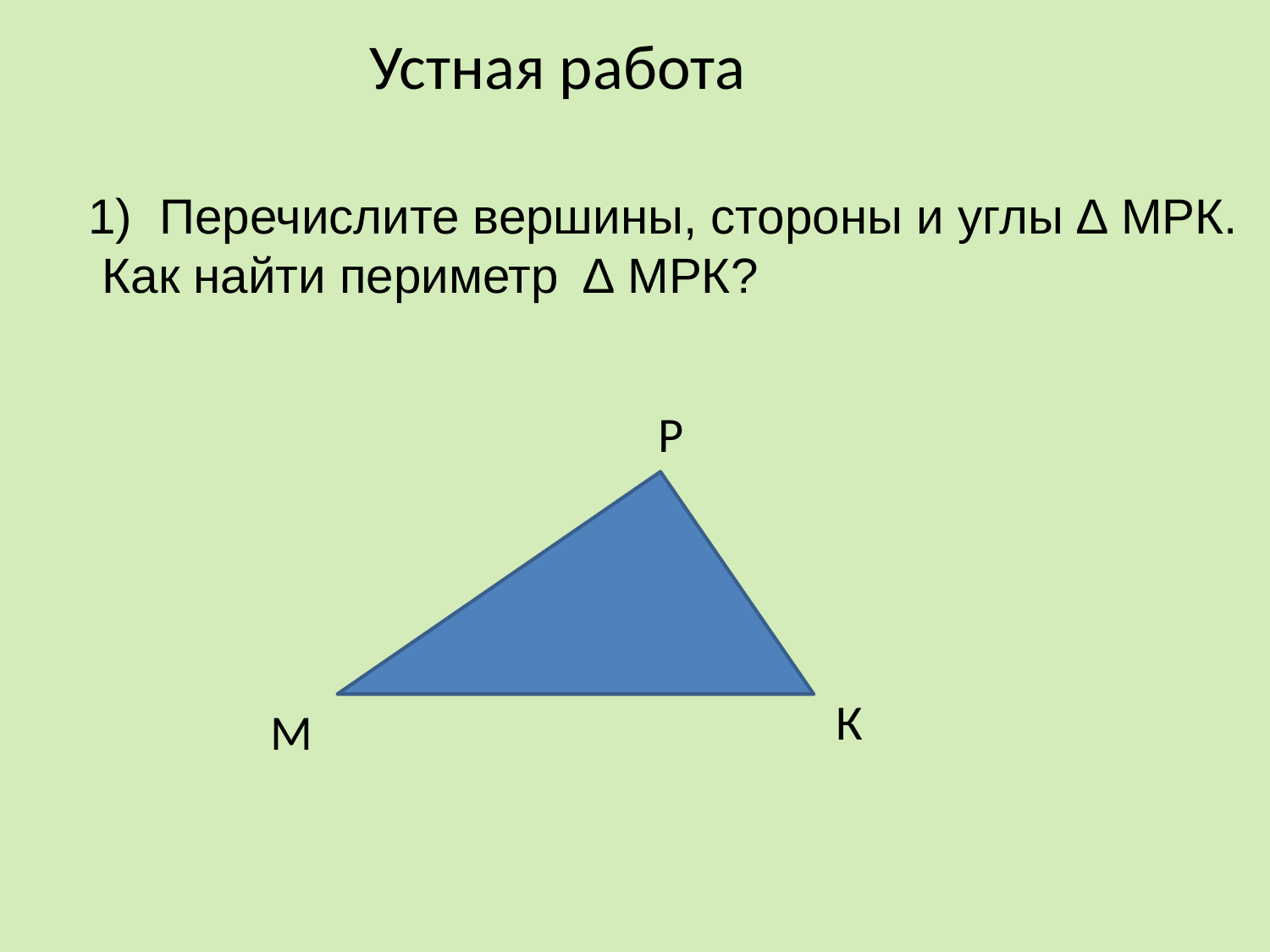

Устная работа
Перечислите вершины, стороны и углы ∆ МРК.
 Как найти периметр  ∆ МРК?
Р

К
М